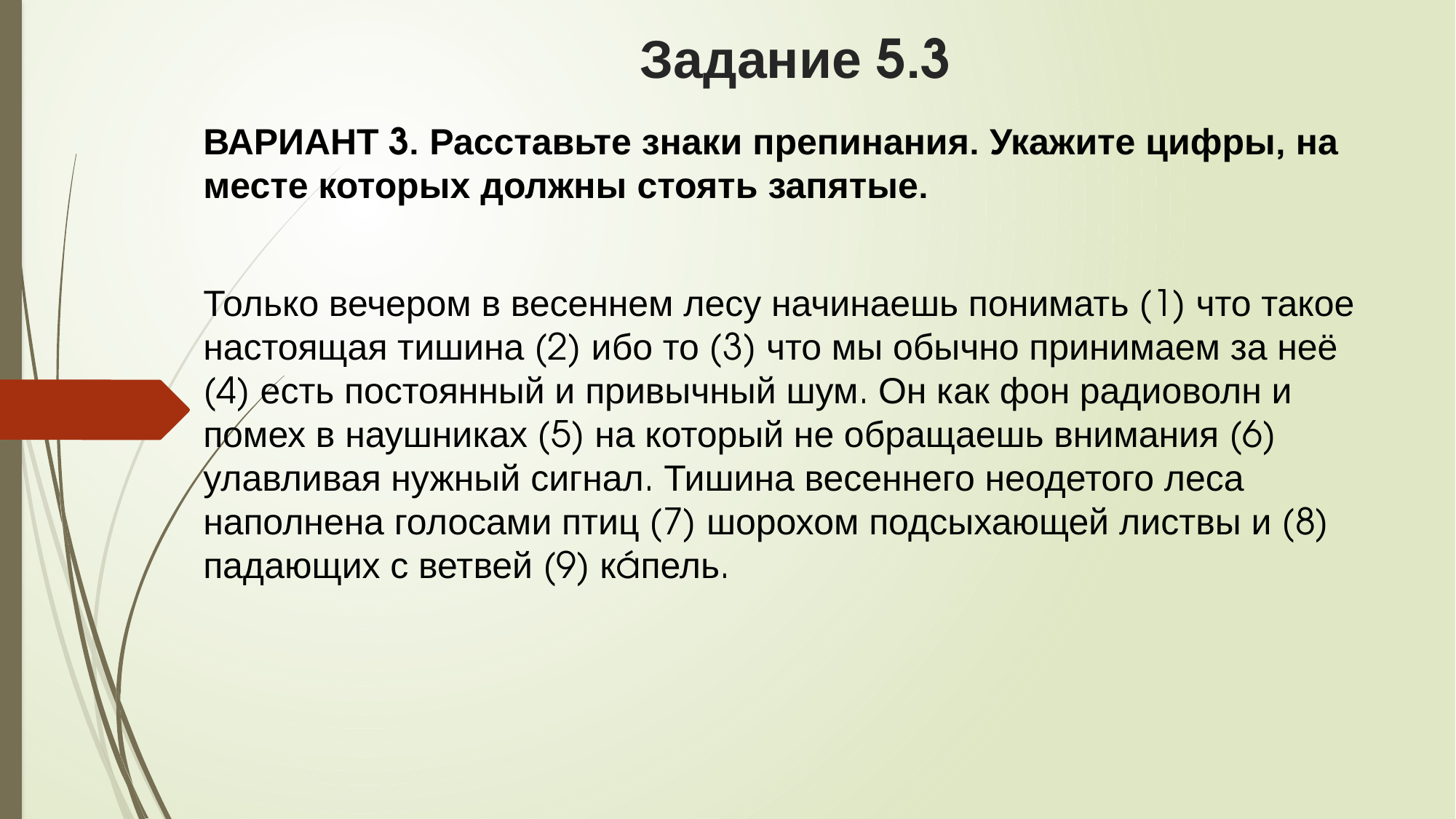

# Задание 5.3
ВАРИАНТ 3. Расставьте знаки препинания. Укажите цифры, на месте которых должны стоять запятые.

Только вечером в весеннем лесу начинаешь понимать (1) что такое настоящая тишина (2) ибо то (3) что мы обычно принимаем за неё (4) есть постоянный и привычный шум. Он как фон радиоволн и помех в наушниках (5) на который не обращаешь внимания (6) улавливая нужный сигнал. Тишина весеннего неодетого леса наполнена голосами птиц (7) шорохом подсыхающей листвы и (8) падающих с ветвей (9) кáпель.